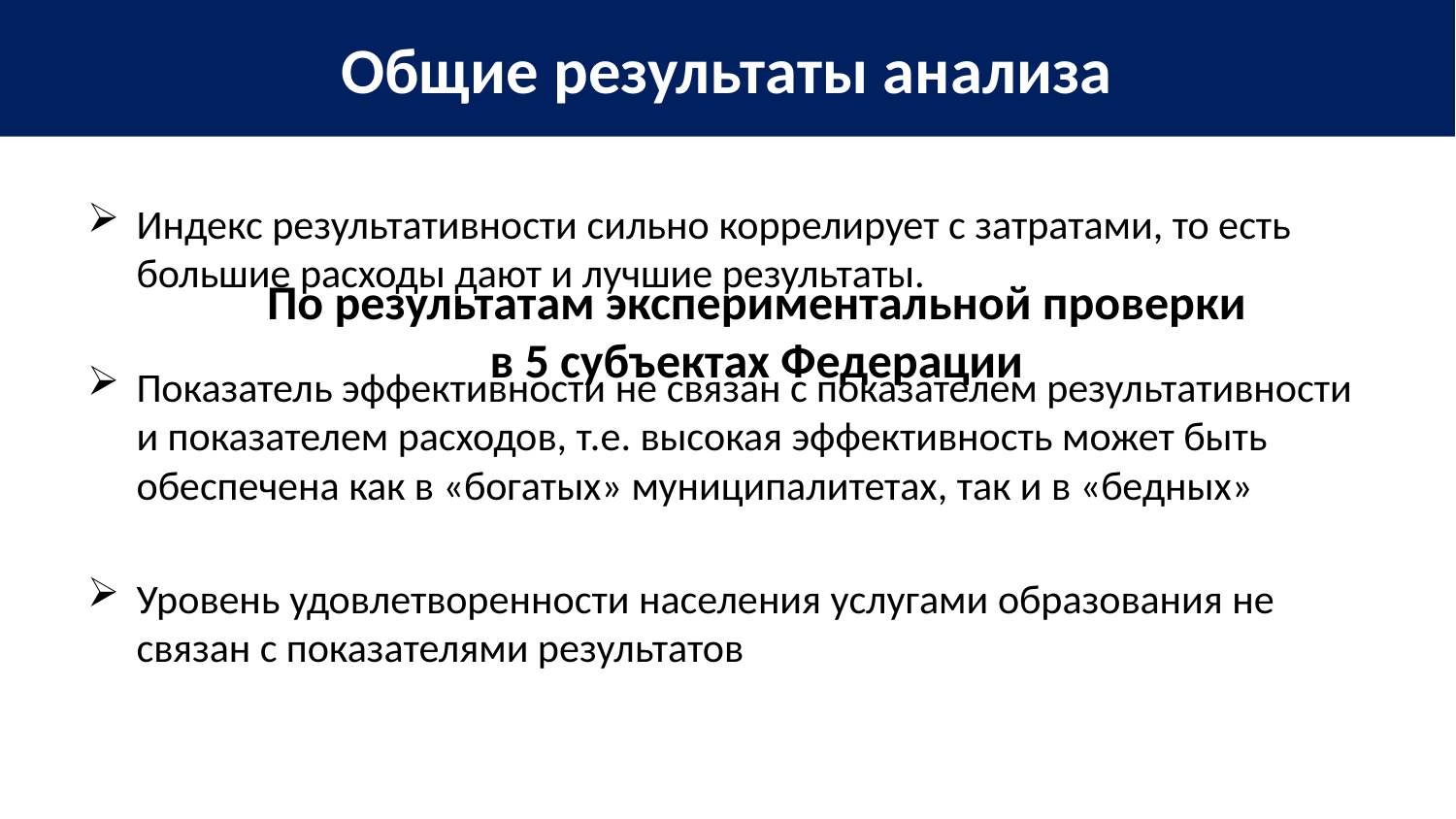

# Общие результаты анализа
По результатам экспериментальной проверки в 5 субъектах Федерации
Индекс результативности сильно коррелирует с затратами, то есть большие расходы дают и лучшие результаты.

Показатель эффективности не связан с показателем результативности и показателем расходов, т.е. высокая эффективность может быть обеспечена как в «богатых» муниципалитетах, так и в «бедных»

Уровень удовлетворенности населения услугами образования не связан с показателями результатов